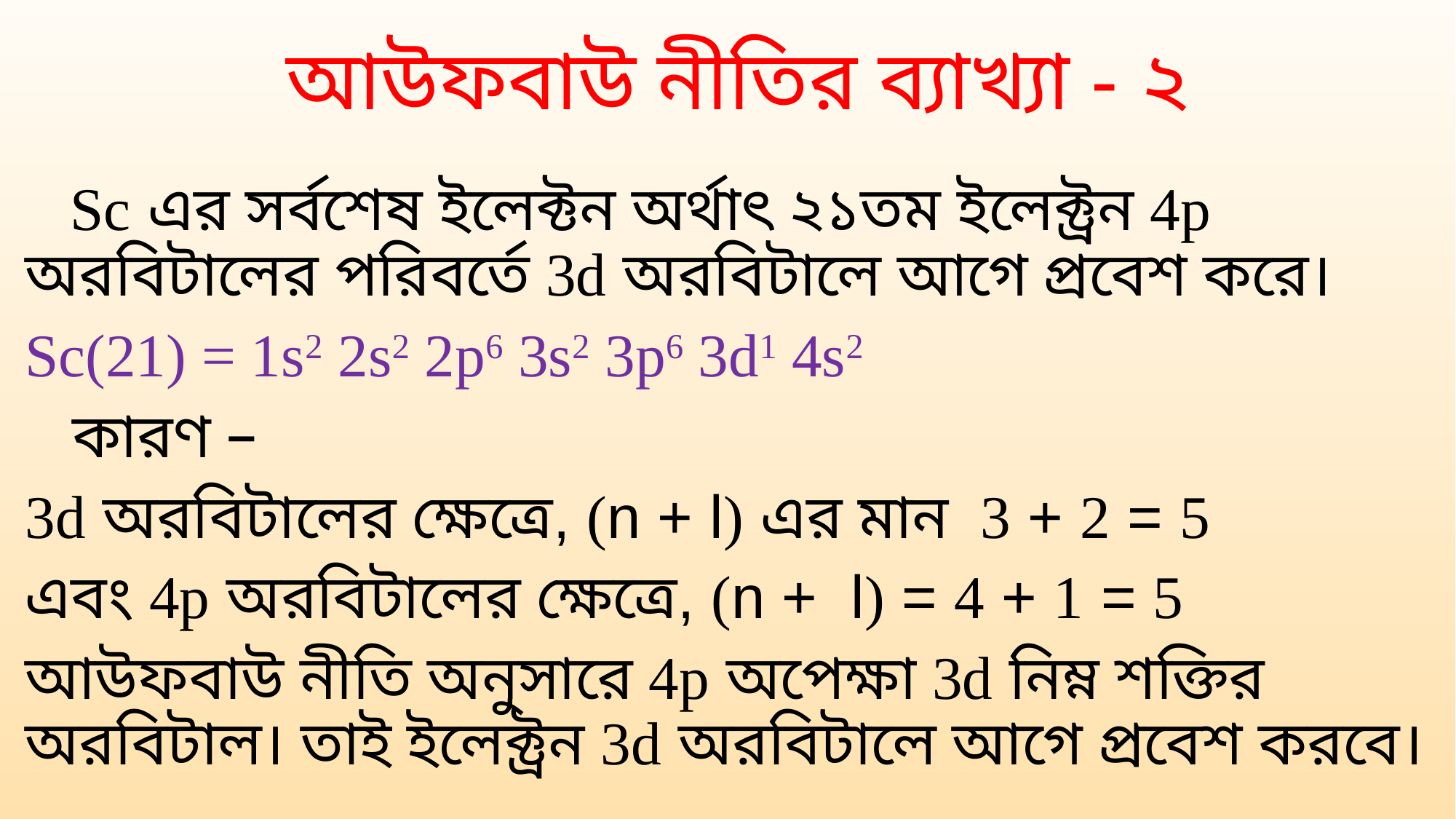

# আউফবাউ নীতির ব্যাখ্যা - ২
   Sc এর সর্বশেষ ইলেক্টন অর্থাৎ ২১তম ইলেক্ট্রন 4p অরবিটালের পরিবর্তে 3d অরবিটালে আগে প্রবেশ করে।
Sc(21) = 1s2 2s2 2p6 3s2 3p6 3d1 4s2
   কারণ –
3d অরবিটালের ক্ষেত্রে, (n + l) এর মান  3 + 2 = 5
এবং 4p অরবিটালের ক্ষেত্রে, (n +  l) = 4 + 1 = 5
আউফবাউ নীতি অনুসারে 4p অপেক্ষা 3d নিম্ন শক্তির অরবিটাল। তাই ইলেক্ট্রন 3d অরবিটালে আগে প্রবেশ করবে।